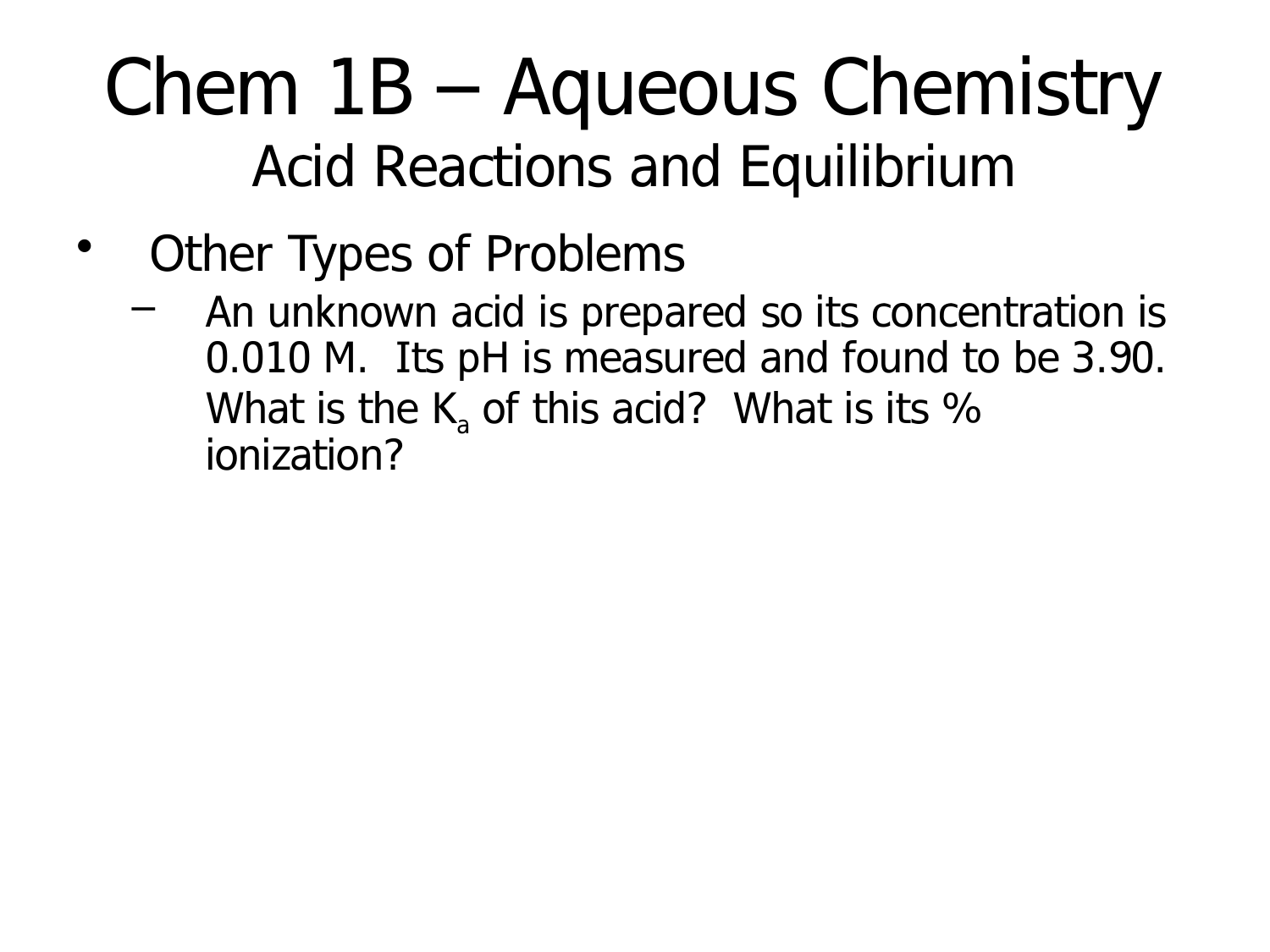

Chem 1B – Aqueous Chemistry
Acid Reactions and Equilibrium
Other Types of Problems
An unknown acid is prepared so its concentration is 0.010 M.  Its pH is measured and found to be 3.90.  What is the Ka of this acid?  What is its % ionization?